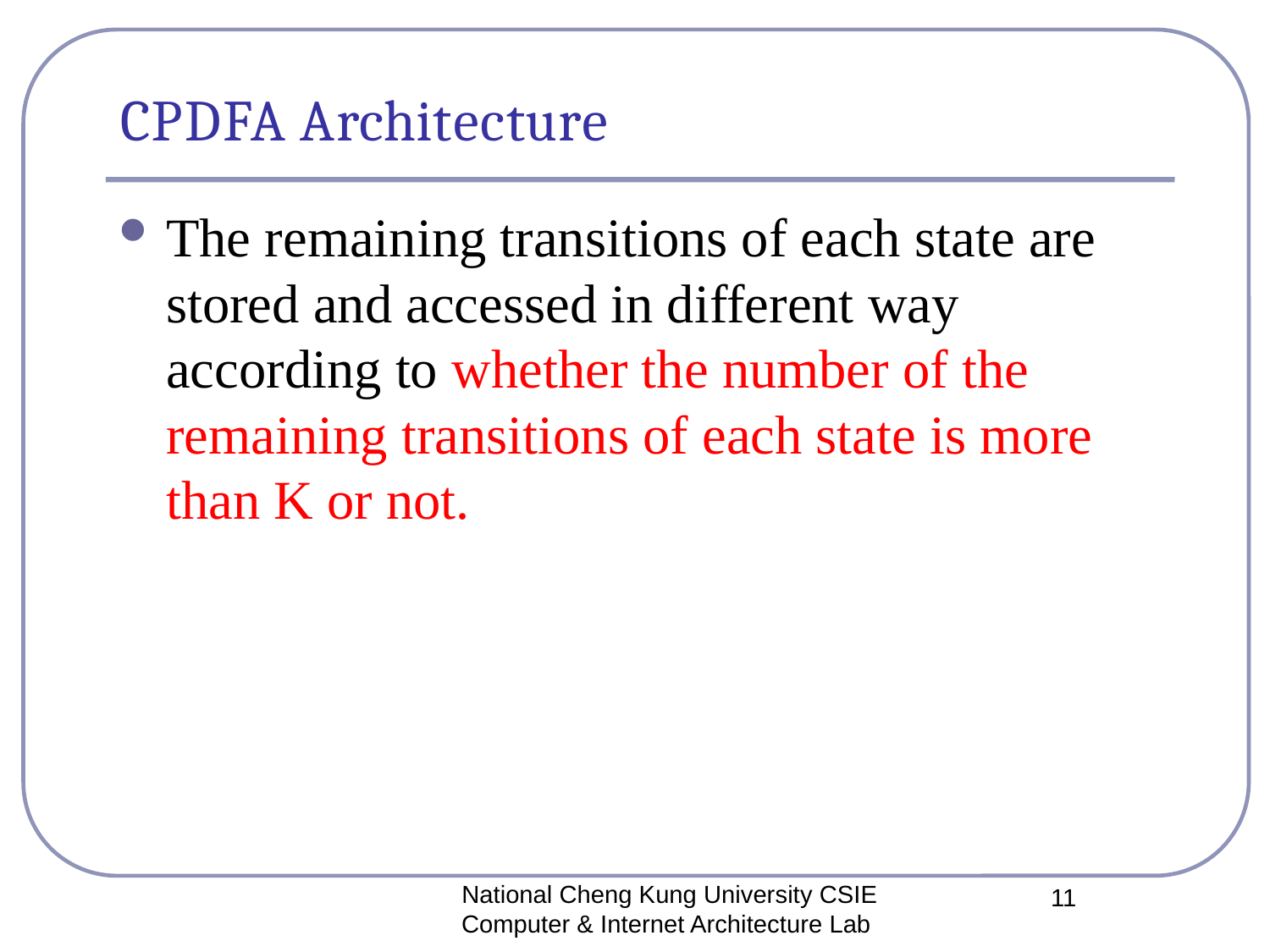

# CPDFA Architecture
The remaining transitions of each state are stored and accessed in different way according to whether the number of the remaining transitions of each state is more than K or not.
National Cheng Kung University CSIE Computer & Internet Architecture Lab
11